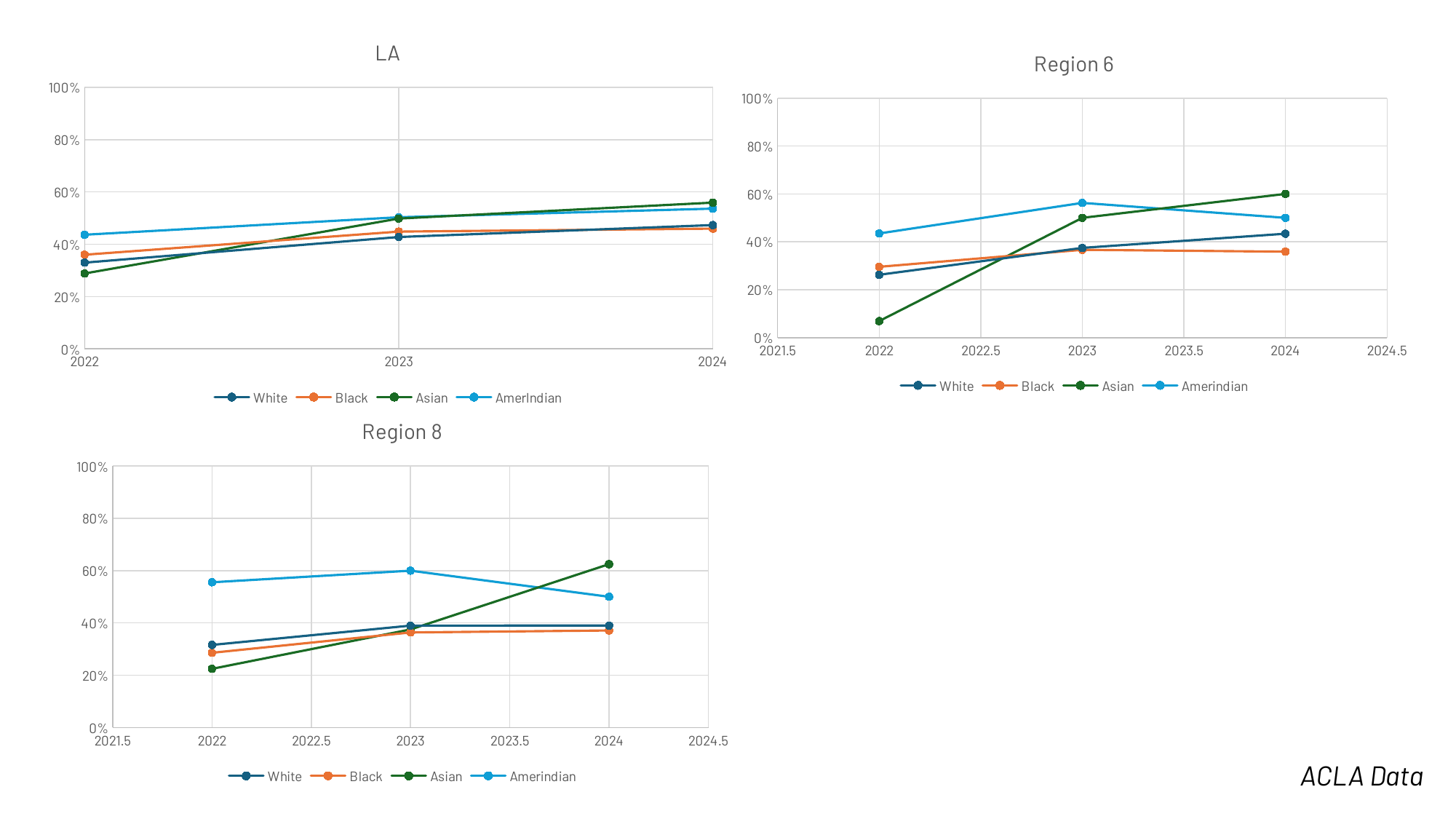

### Chart: LA

| Category |  |  |  |  |
|---|---|---|---|---|

### Chart: Region 6

| Category |  |  |  |  |
|---|---|---|---|---|

### Chart: Region 8

| Category |  |  |  |  |
|---|---|---|---|---|
ACLA Data